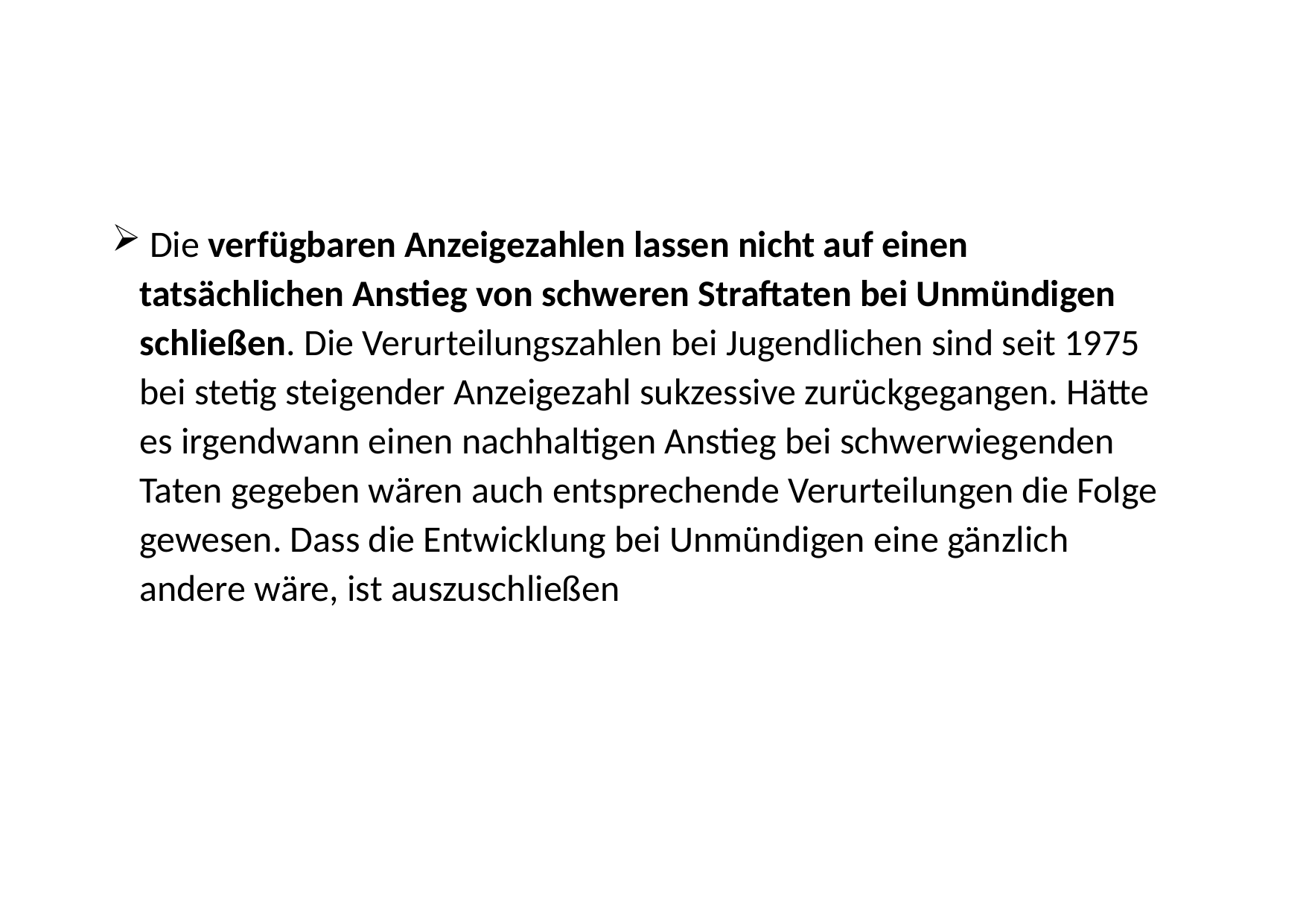

Die verfügbaren Anzeigezahlen lassen nicht auf einen tatsächlichen Anstieg von schweren Straftaten bei Unmündigen schließen. Die Verurteilungszahlen bei Jugendlichen sind seit 1975 bei stetig steigender Anzeigezahl sukzessive zurückgegangen. Hätte es irgendwann einen nachhaltigen Anstieg bei schwerwiegenden Taten gegeben wären auch entsprechende Verurteilungen die Folge gewesen. Dass die Entwicklung bei Unmündigen eine gänzlich andere wäre, ist auszuschließen